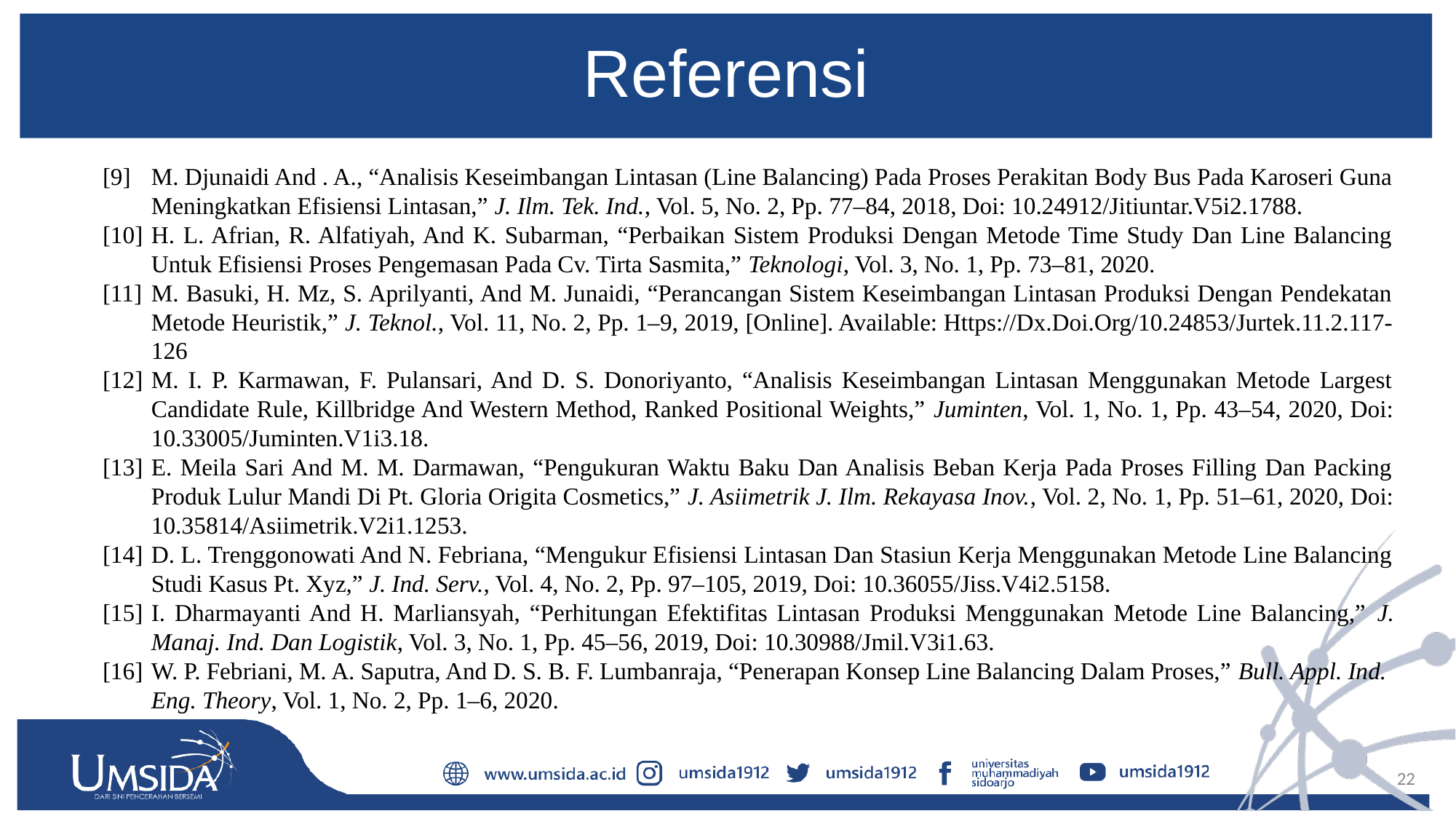

# Referensi
[9]	M. Djunaidi And . A., “Analisis Keseimbangan Lintasan (Line Balancing) Pada Proses Perakitan Body Bus Pada Karoseri Guna Meningkatkan Efisiensi Lintasan,” J. Ilm. Tek. Ind., Vol. 5, No. 2, Pp. 77–84, 2018, Doi: 10.24912/Jitiuntar.V5i2.1788.
[10]	H. L. Afrian, R. Alfatiyah, And K. Subarman, “Perbaikan Sistem Produksi Dengan Metode Time Study Dan Line Balancing Untuk Efisiensi Proses Pengemasan Pada Cv. Tirta Sasmita,” Teknologi, Vol. 3, No. 1, Pp. 73–81, 2020.
[11]	M. Basuki, H. Mz, S. Aprilyanti, And M. Junaidi, “Perancangan Sistem Keseimbangan Lintasan Produksi Dengan Pendekatan Metode Heuristik,” J. Teknol., Vol. 11, No. 2, Pp. 1–9, 2019, [Online]. Available: Https://Dx.Doi.Org/10.24853/Jurtek.11.2.117-126
[12]	M. I. P. Karmawan, F. Pulansari, And D. S. Donoriyanto, “Analisis Keseimbangan Lintasan Menggunakan Metode Largest Candidate Rule, Killbridge And Western Method, Ranked Positional Weights,” Juminten, Vol. 1, No. 1, Pp. 43–54, 2020, Doi: 10.33005/Juminten.V1i3.18.
[13]	E. Meila Sari And M. M. Darmawan, “Pengukuran Waktu Baku Dan Analisis Beban Kerja Pada Proses Filling Dan Packing Produk Lulur Mandi Di Pt. Gloria Origita Cosmetics,” J. Asiimetrik J. Ilm. Rekayasa Inov., Vol. 2, No. 1, Pp. 51–61, 2020, Doi: 10.35814/Asiimetrik.V2i1.1253.
[14]	D. L. Trenggonowati And N. Febriana, “Mengukur Efisiensi Lintasan Dan Stasiun Kerja Menggunakan Metode Line Balancing Studi Kasus Pt. Xyz,” J. Ind. Serv., Vol. 4, No. 2, Pp. 97–105, 2019, Doi: 10.36055/Jiss.V4i2.5158.
[15]	I. Dharmayanti And H. Marliansyah, “Perhitungan Efektifitas Lintasan Produksi Menggunakan Metode Line Balancing,” J. Manaj. Ind. Dan Logistik, Vol. 3, No. 1, Pp. 45–56, 2019, Doi: 10.30988/Jmil.V3i1.63.
[16]	W. P. Febriani, M. A. Saputra, And D. S. B. F. Lumbanraja, “Penerapan Konsep Line Balancing Dalam Proses,” Bull. Appl. Ind. Eng. Theory, Vol. 1, No. 2, Pp. 1–6, 2020.